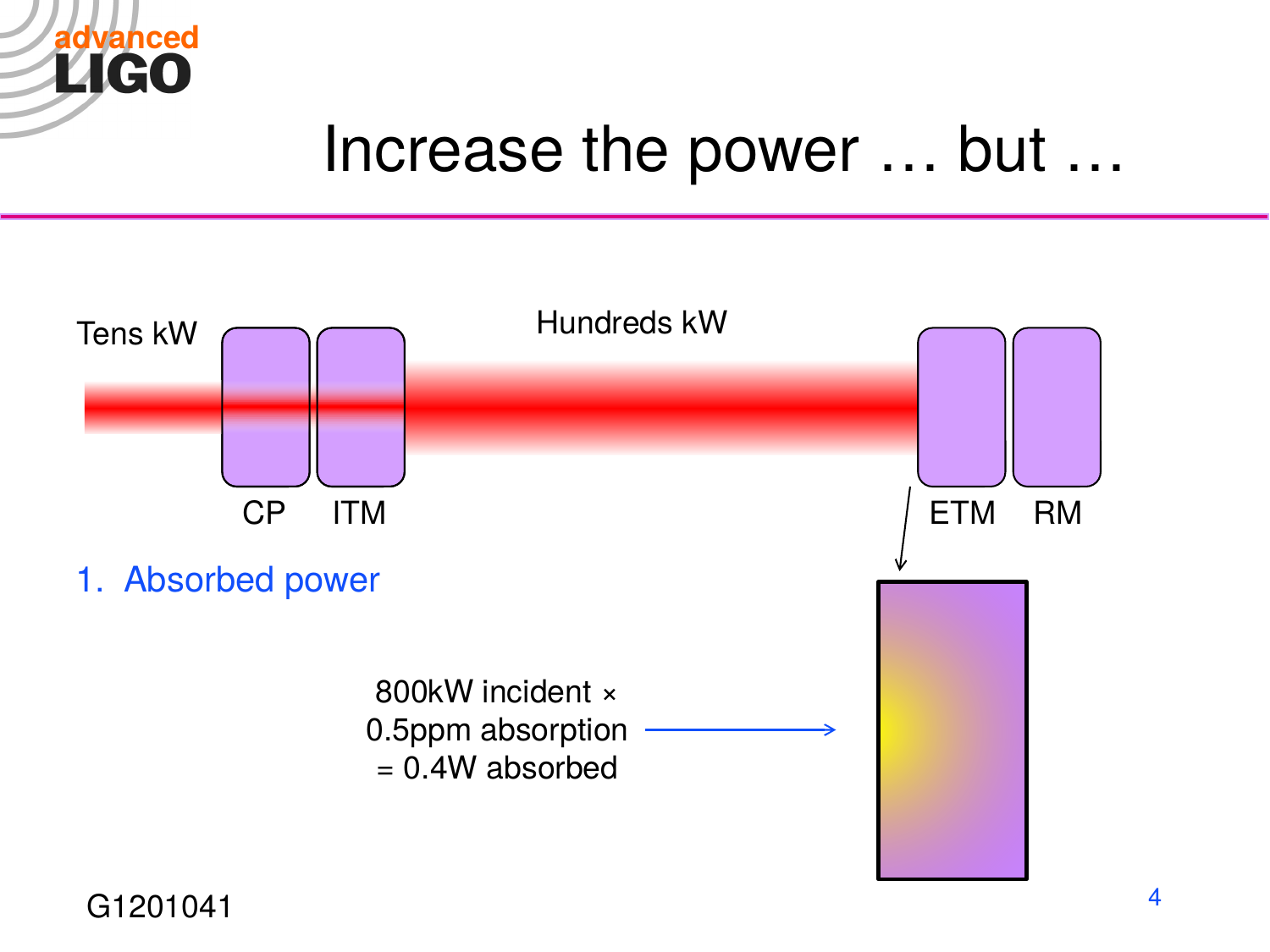

# Increase the power … but …
Hundreds kW
Tens kW

CP
ITM
ETM
RM
Absorbed power

800kW incident ×
0.5ppm absorption
= 0.4W absorbed
4